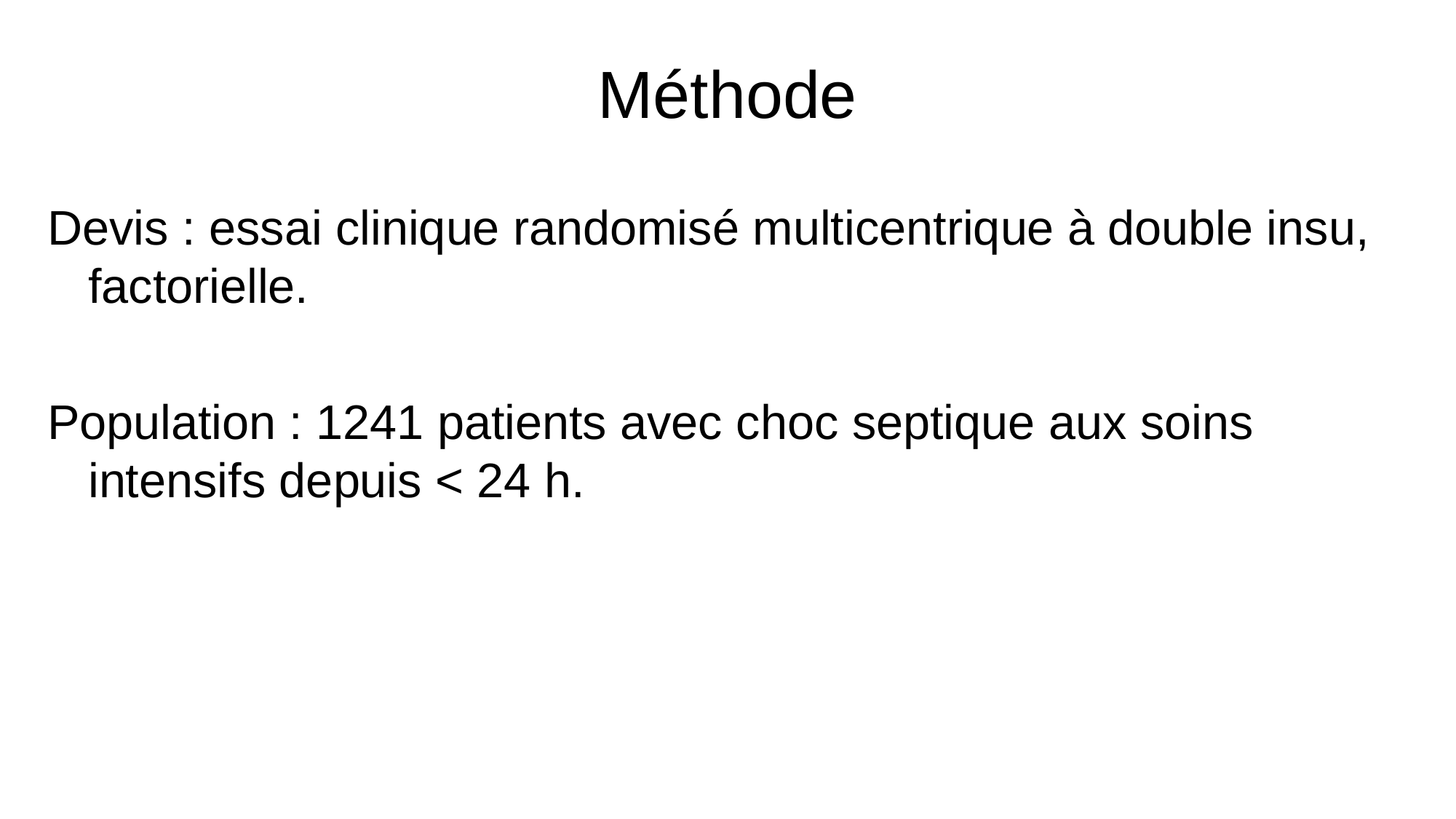

# Méthode
Devis : essai clinique randomisé multicentrique à double insu, factorielle.

Population : 1241 patients avec choc septique aux soins intensifs depuis < 24 h.